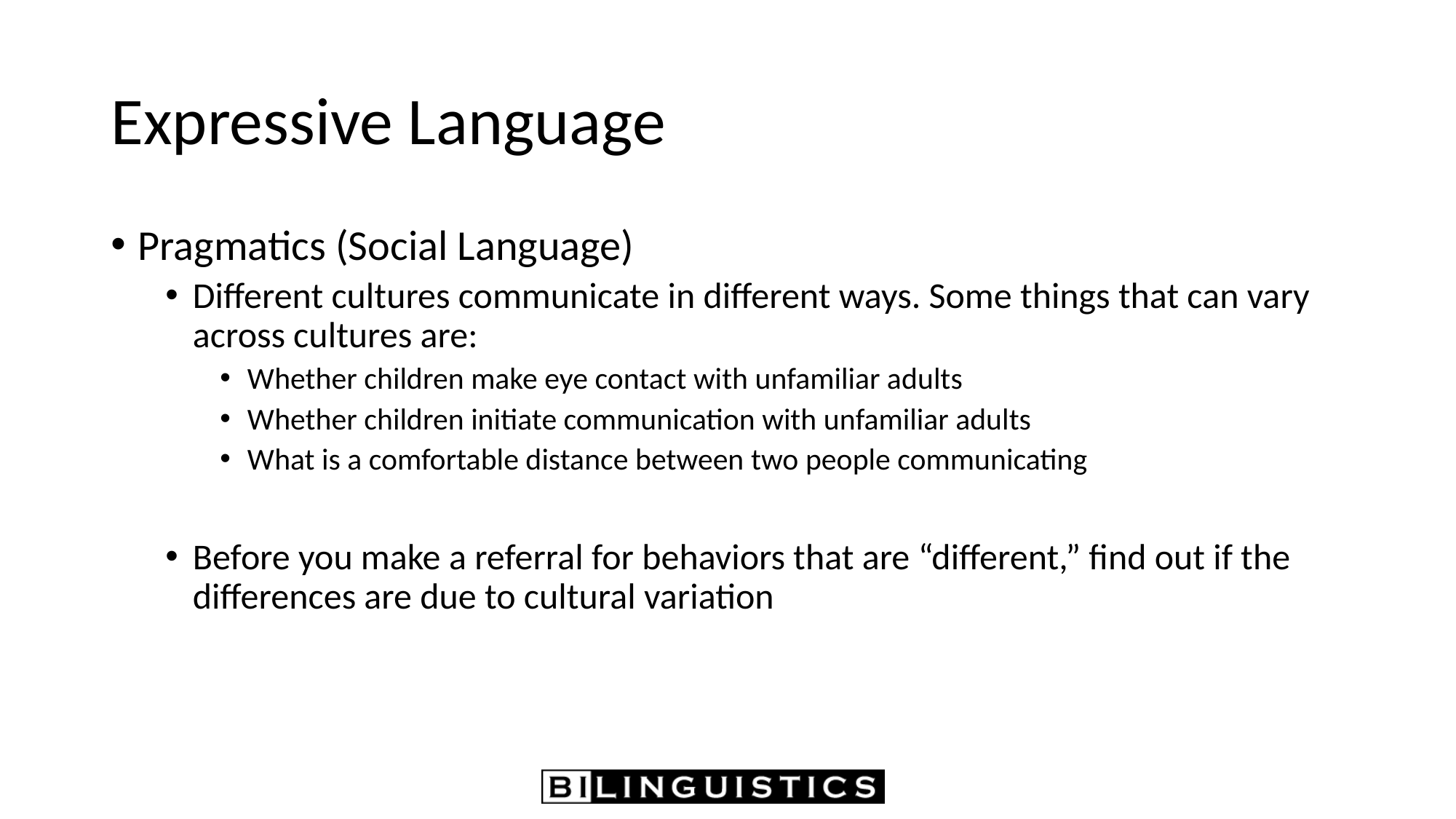

# Expressive Language
Pragmatics (Social Language)
Different cultures communicate in different ways. Some things that can vary across cultures are:
Whether children make eye contact with unfamiliar adults
Whether children initiate communication with unfamiliar adults
What is a comfortable distance between two people communicating

Before you make a referral for behaviors that are “different,” find out if the differences are due to cultural variation